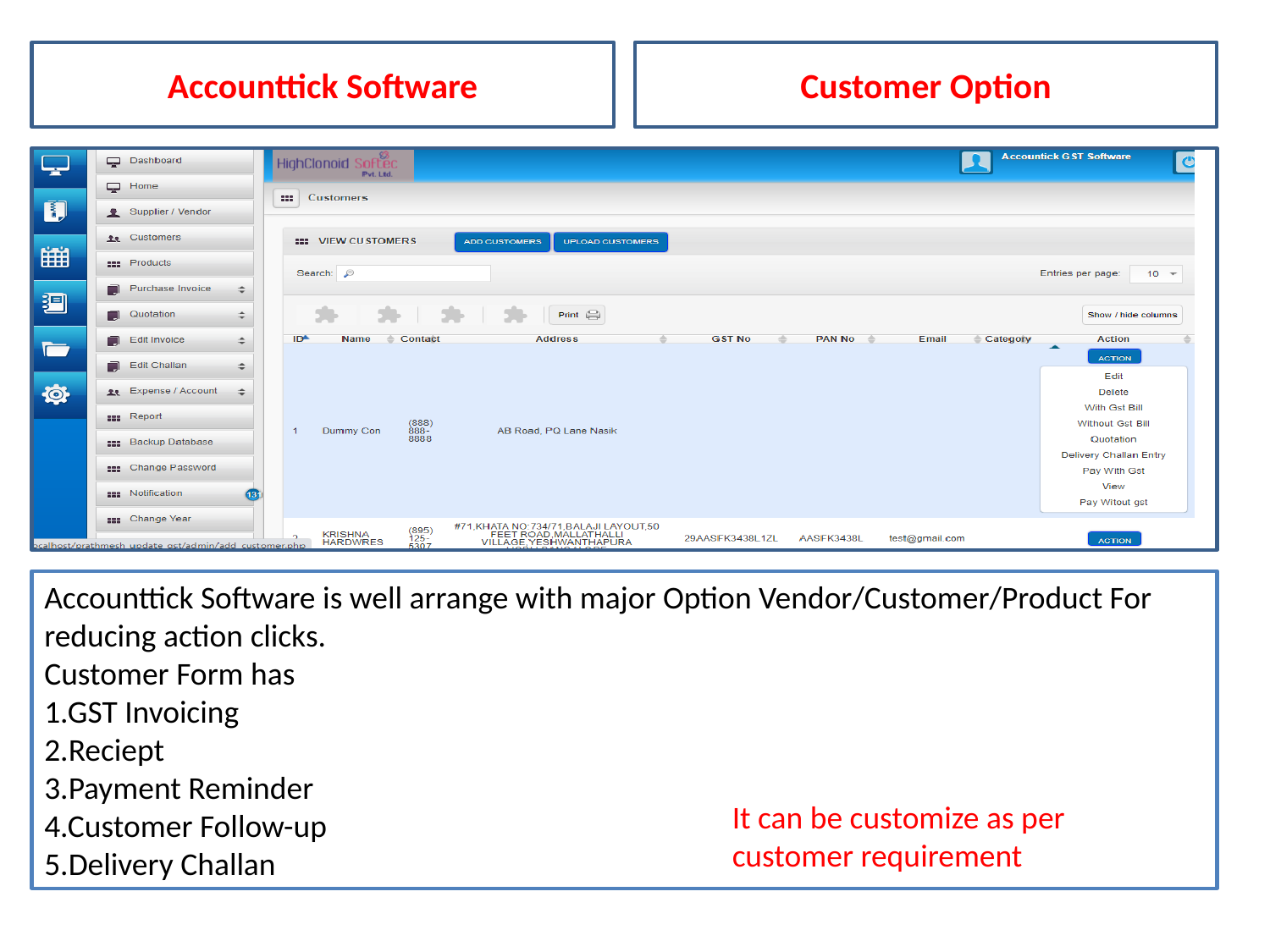

Accounttick Software
Customer Option

Accounttick Software is well arrange with major Option Vendor/Customer/Product For reducing action clicks.
Customer Form has
1.GST Invoicing
2.Reciept
3.Payment Reminder
4.Customer Follow-up
5.Delivery Challan
It can be customize as per customer requirement